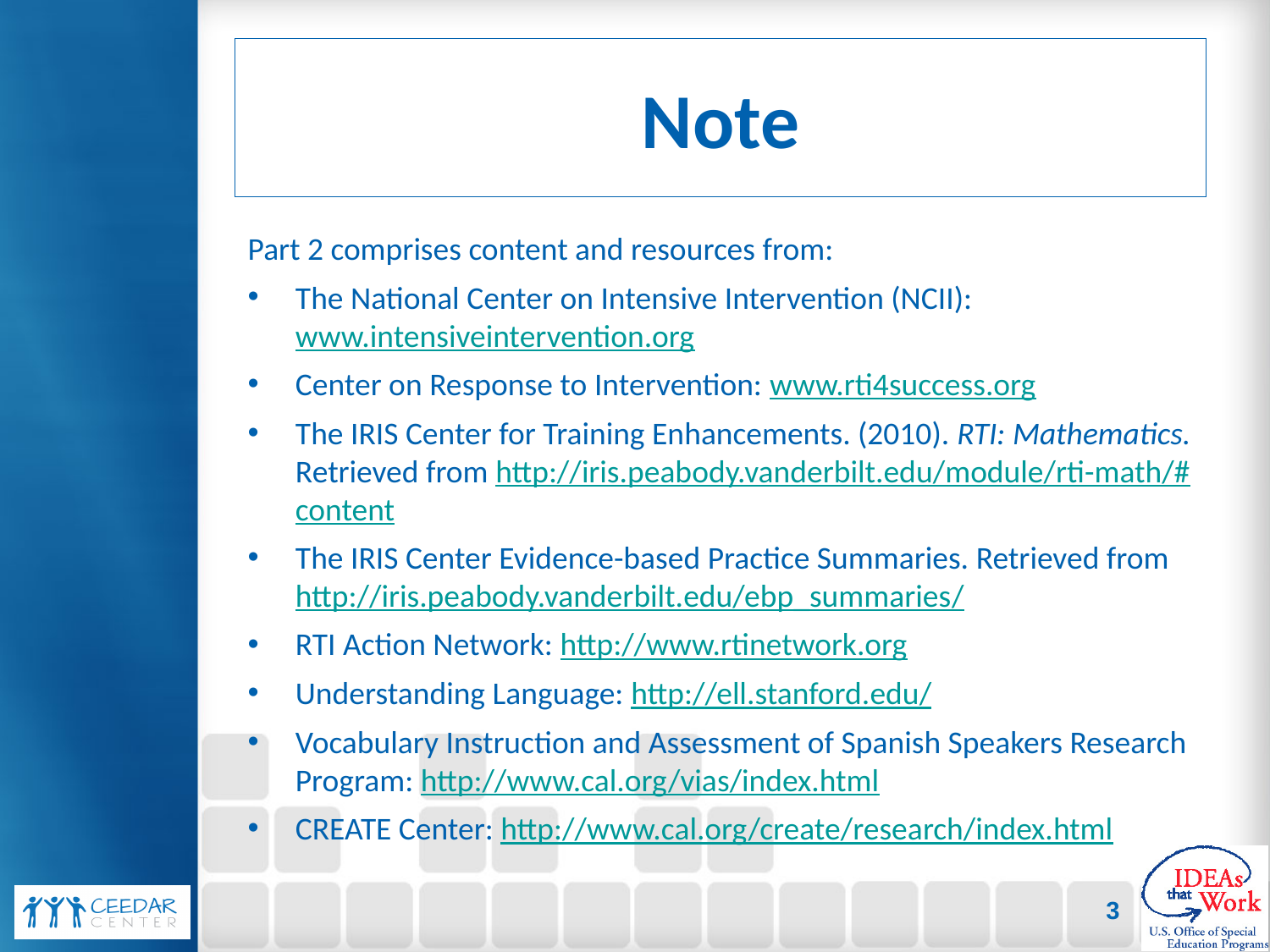

# Note
Part 2 comprises content and resources from:
The National Center on Intensive Intervention (NCII): www.intensiveintervention.org
Center on Response to Intervention: www.rti4success.org
The IRIS Center for Training Enhancements. (2010). RTI: Mathematics. Retrieved from http://iris.peabody.vanderbilt.edu/module/rti-math/#content
The IRIS Center Evidence-based Practice Summaries. Retrieved from http://iris.peabody.vanderbilt.edu/ebp_summaries/
RTI Action Network: http://www.rtinetwork.org
Understanding Language: http://ell.stanford.edu/
Vocabulary Instruction and Assessment of Spanish Speakers Research Program: http://www.cal.org/vias/index.html
CREATE Center: http://www.cal.org/create/research/index.html